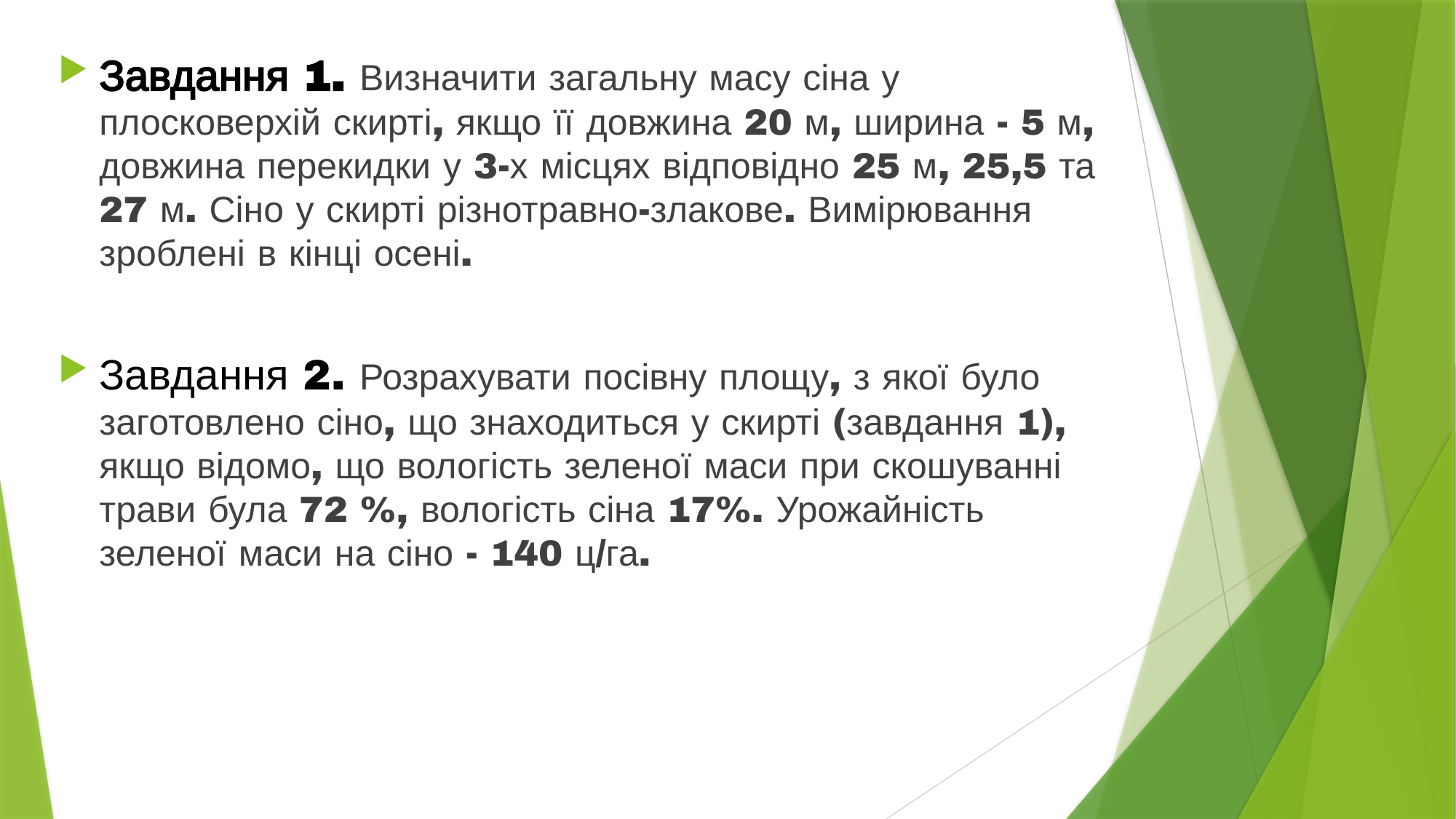

Завдання 1. Визначити загальну масу сіна у плосковерхій скирті, якщо її довжина 20 м, ширина - 5 м, довжина перекидки у 3-х місцях відповідно 25 м, 25,5 та 27 м. Сіно у скирті різнотравно-злакове. Вимірювання зроблені в кінці осені.

Завдання 2. Розрахувати посівну площу, з якої було заготовлено сіно, що знаходиться у скирті (завдання 1), якщо відомо, що вологість зеленої маси при скошуванні трави була 72 %, вологість сіна 17%. Урожайність зеленої маси на сіно - 140 ц/га.